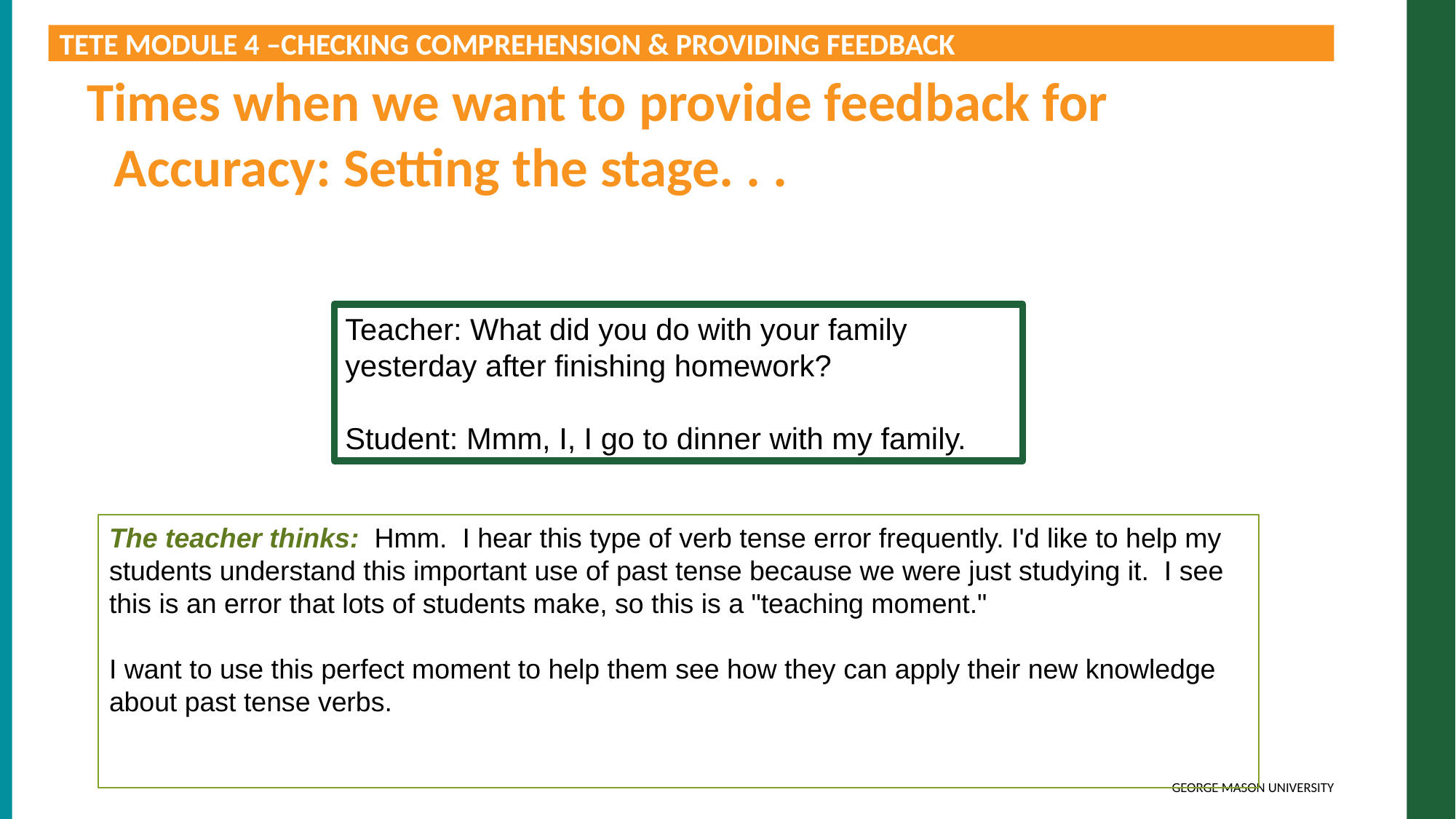

TETE MODULE 4 –CHECKING COMPREHENSION & PROVIDING FEEDBACK
Times when we want to provide feedback for Accuracy: Setting the stage. . .
Teacher: What did you do with your family yesterday after finishing homework?

Student: Mmm, I, I go to dinner with my family.
The teacher thinks:  Hmm.  I hear this type of verb tense error frequently. I'd like to help my students understand this important use of past tense because we were just studying it.  I see this is an error that lots of students make, so this is a "teaching moment."

I want to use this perfect moment to help them see how they can apply their new knowledge about past tense verbs.